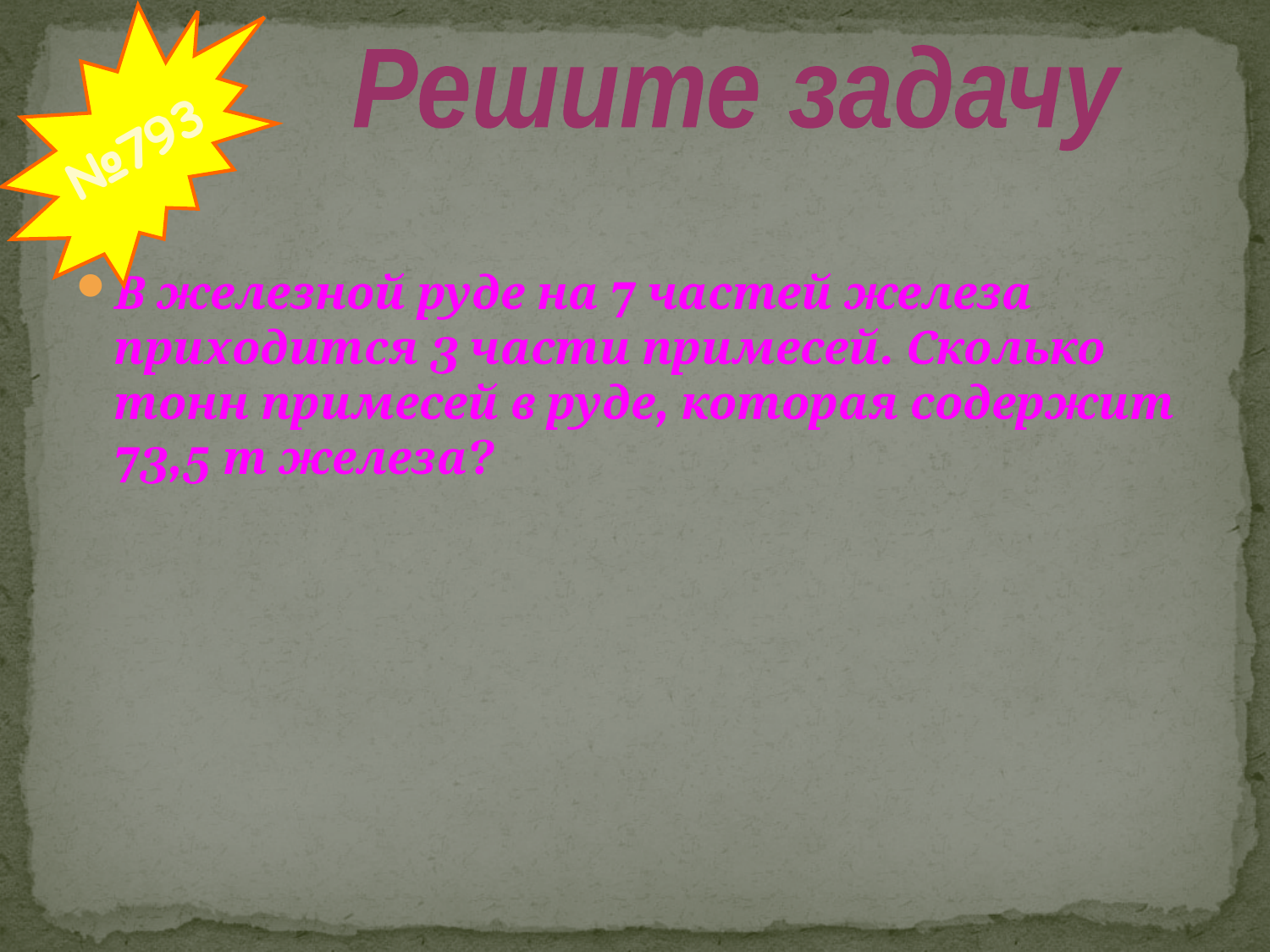

№793
Решите задачу
В железной руде на 7 частей железа приходится 3 части примесей. Сколько тонн примесей в руде, которая содержит 73,5 т железа?